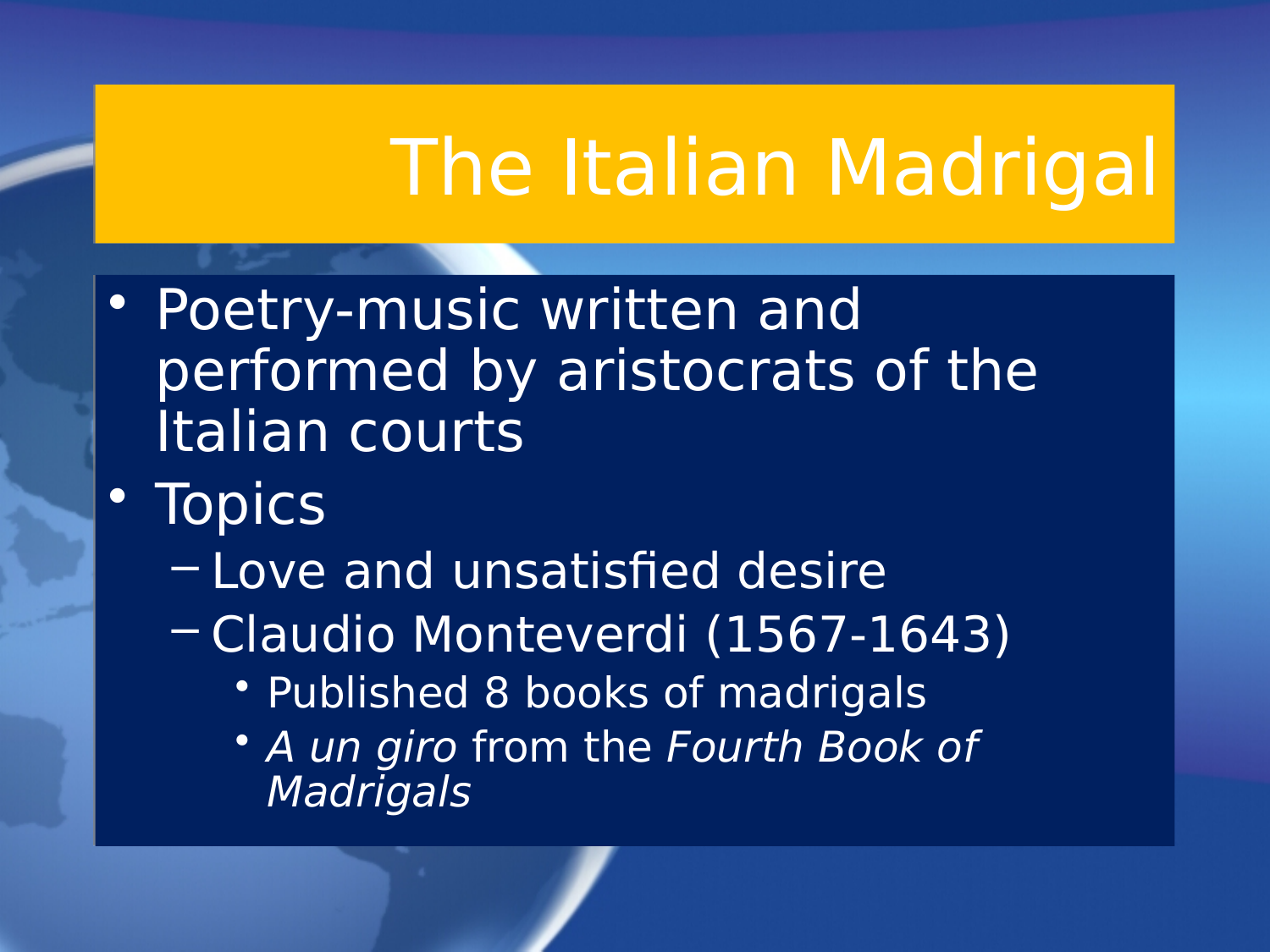

# The Italian Madrigal
Poetry-music written and performed by aristocrats of the Italian courts
Topics
Love and unsatisfied desire
Claudio Monteverdi (1567-1643)
Published 8 books of madrigals
A un giro from the Fourth Book of Madrigals